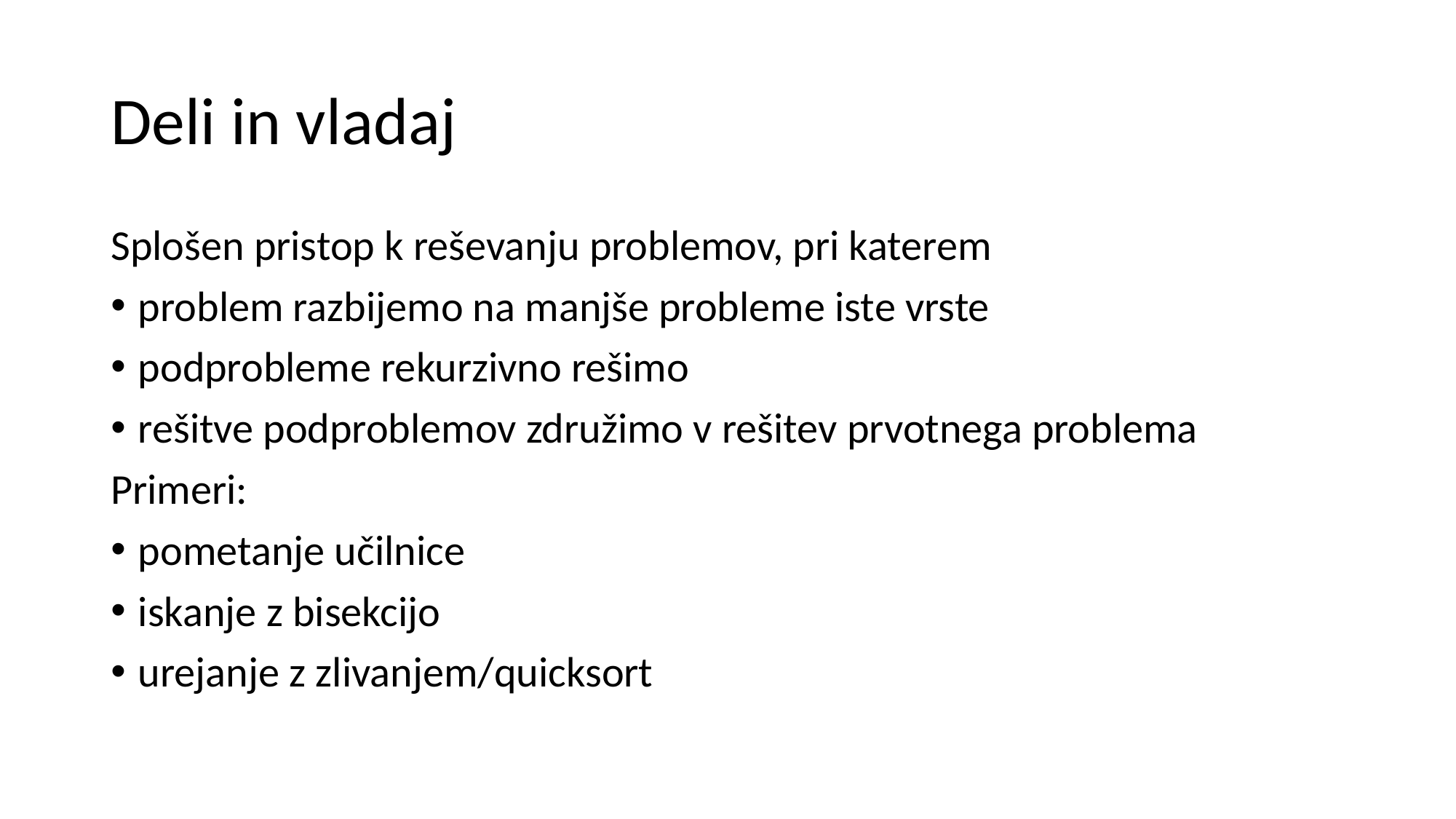

# Deli in vladaj
Splošen pristop k reševanju problemov, pri katerem
problem razbijemo na manjše probleme iste vrste
podprobleme rekurzivno rešimo
rešitve podproblemov združimo v rešitev prvotnega problema
Primeri:
pometanje učilnice
iskanje z bisekcijo
urejanje z zlivanjem/quicksort